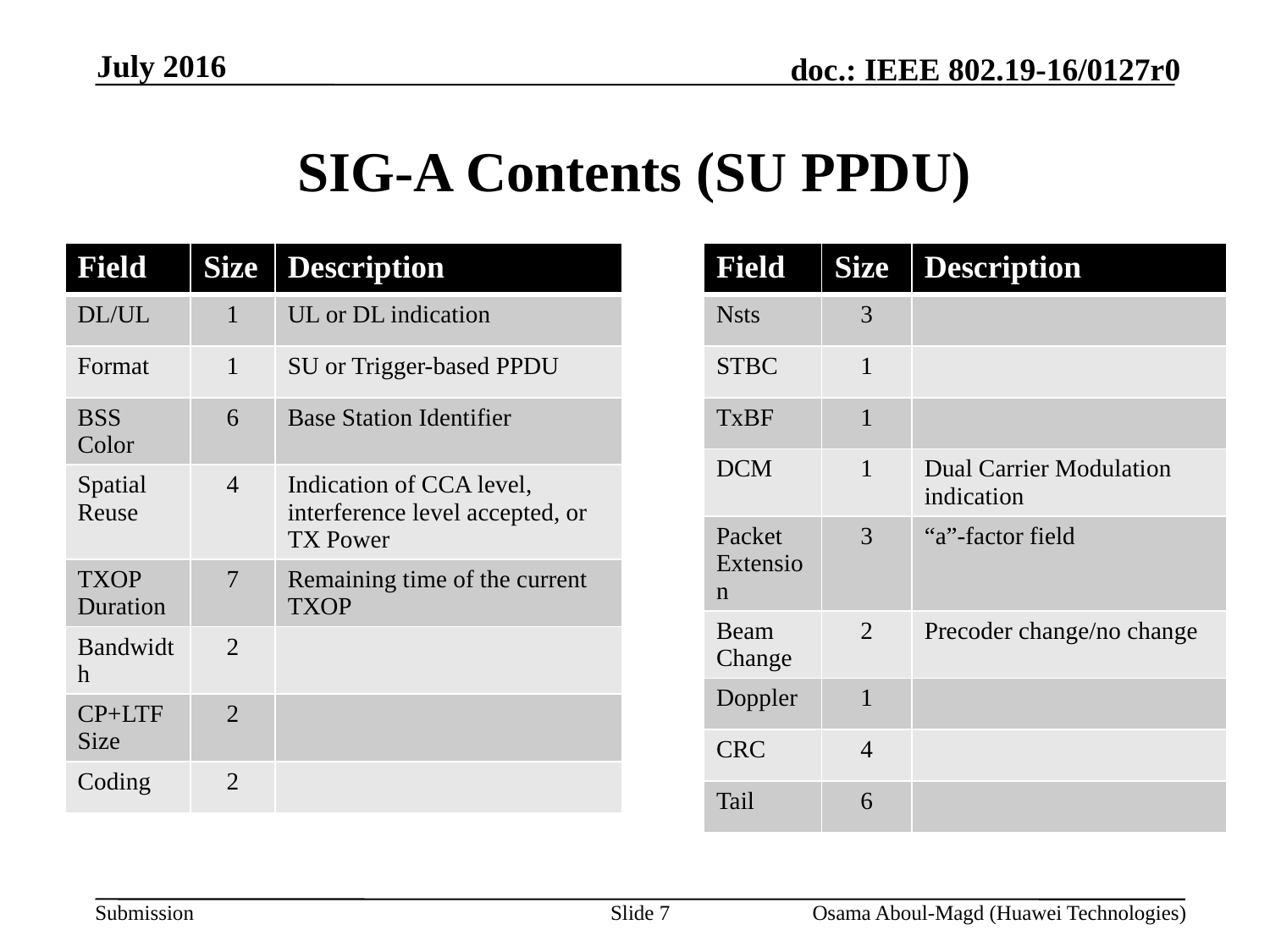

July 2016
# SIG-A Contents (SU PPDU)
| Field | Size | Description |
| --- | --- | --- |
| DL/UL | 1 | UL or DL indication |
| Format | 1 | SU or Trigger-based PPDU |
| BSS Color | 6 | Base Station Identifier |
| Spatial Reuse | 4 | Indication of CCA level, interference level accepted, or TX Power |
| TXOP Duration | 7 | Remaining time of the current TXOP |
| Bandwidth | 2 |  |
| CP+LTF Size | 2 |  |
| Coding | 2 |  |
| Field | Size | Description |
| --- | --- | --- |
| Nsts | 3 |  |
| STBC | 1 |  |
| TxBF | 1 |  |
| DCM | 1 | Dual Carrier Modulation indication |
| Packet Extension | 3 | “a”-factor field |
| Beam Change | 2 | Precoder change/no change |
| Doppler | 1 |  |
| CRC | 4 |  |
| Tail | 6 |  |
Slide 7
Osama Aboul-Magd (Huawei Technologies)